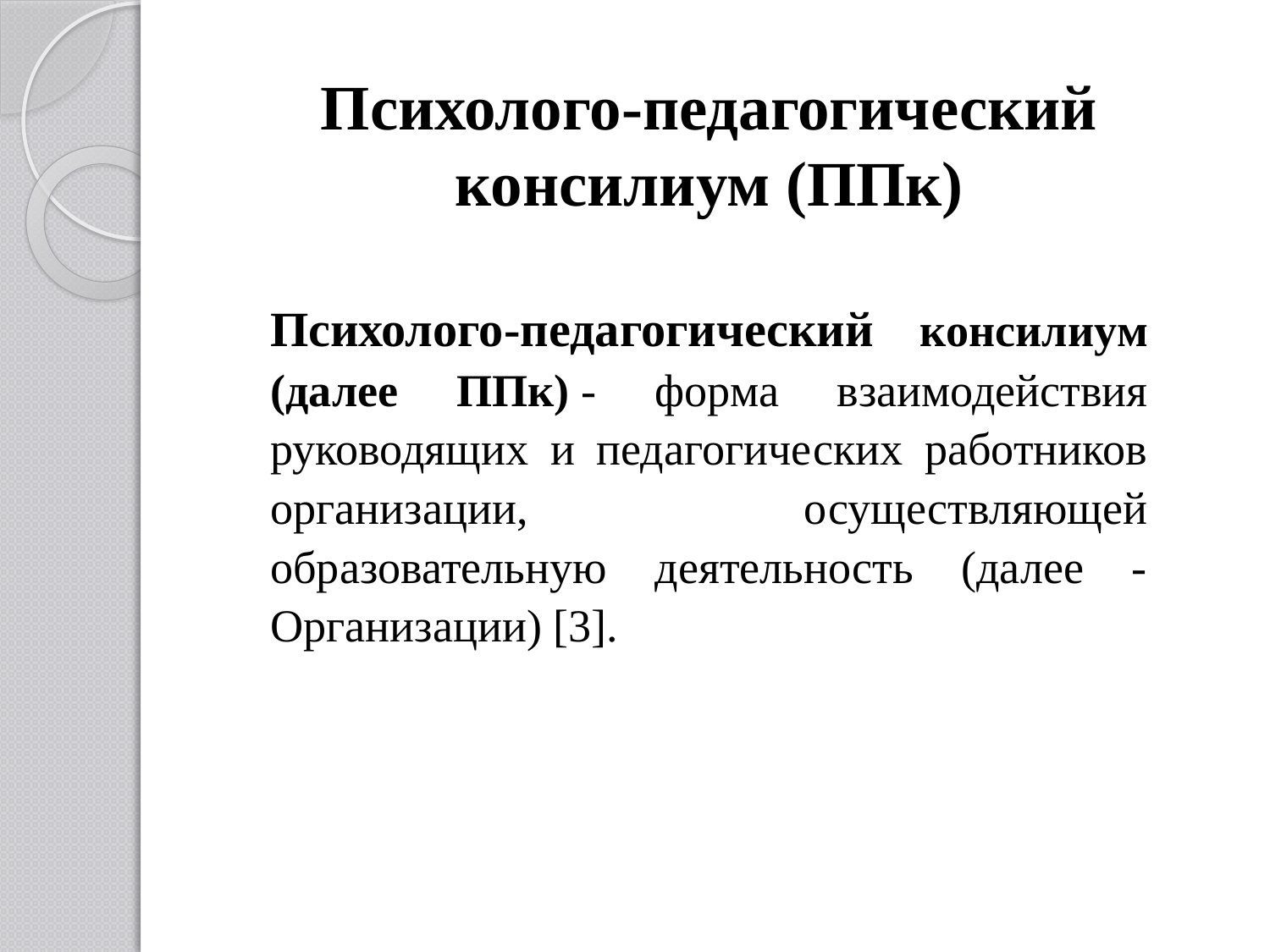

# Психолого-педагогический консилиум (ППк)

Психолого-педагогический консилиум (далее ППк) - форма взаимодействия руководящих и педагогических работников организации, осуществляющей образовательную деятельность (далее - Организации) [3].